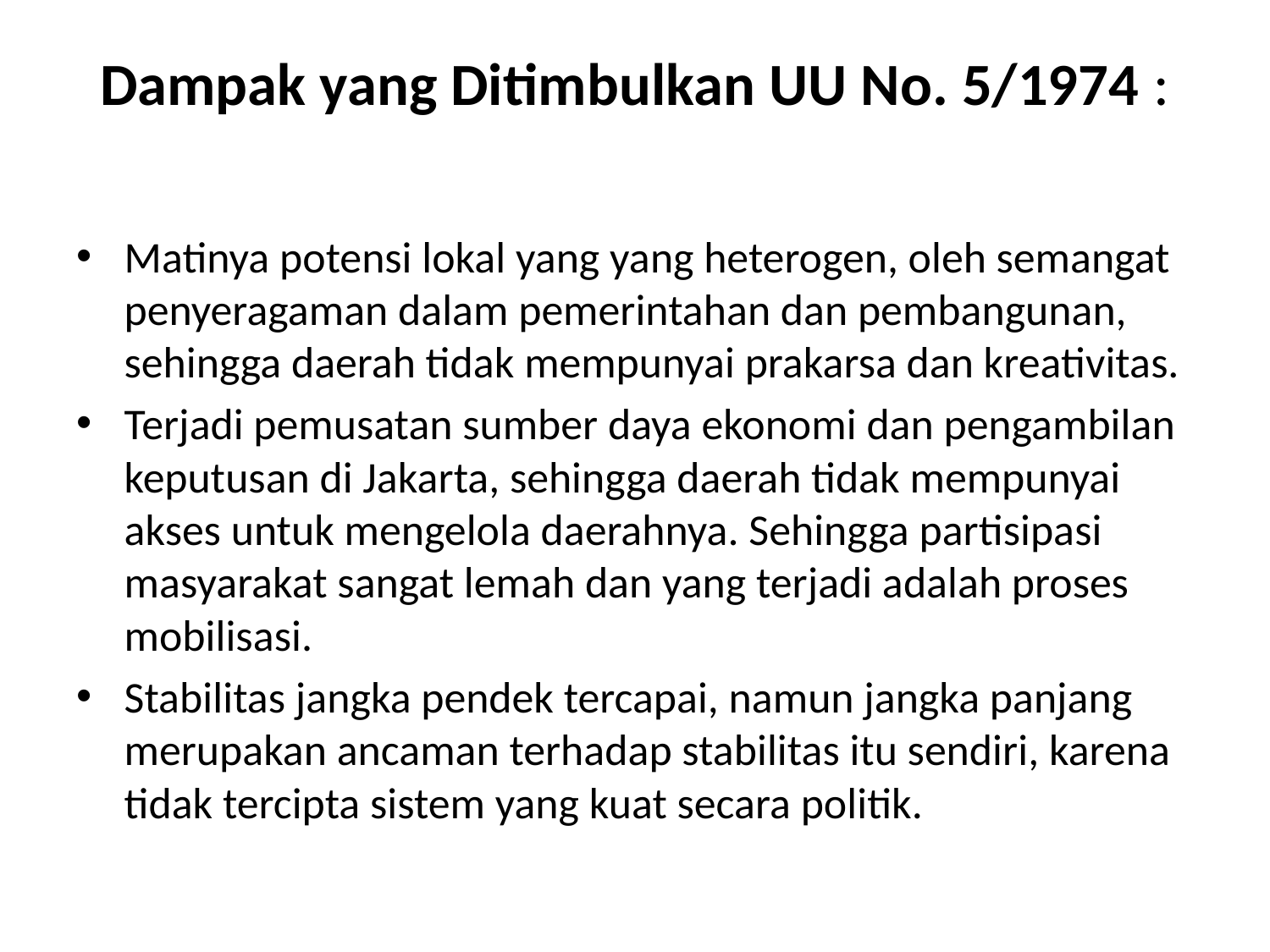

# Dampak yang Ditimbulkan UU No. 5/1974 :
Matinya potensi lokal yang yang heterogen, oleh semangat penyeragaman dalam pemerintahan dan pembangunan, sehingga daerah tidak mempunyai prakarsa dan kreativitas.
Terjadi pemusatan sumber daya ekonomi dan pengambilan keputusan di Jakarta, sehingga daerah tidak mempunyai akses untuk mengelola daerahnya. Sehingga partisipasi masyarakat sangat lemah dan yang terjadi adalah proses mobilisasi.
Stabilitas jangka pendek tercapai, namun jangka panjang merupakan ancaman terhadap stabilitas itu sendiri, karena tidak tercipta sistem yang kuat secara politik.